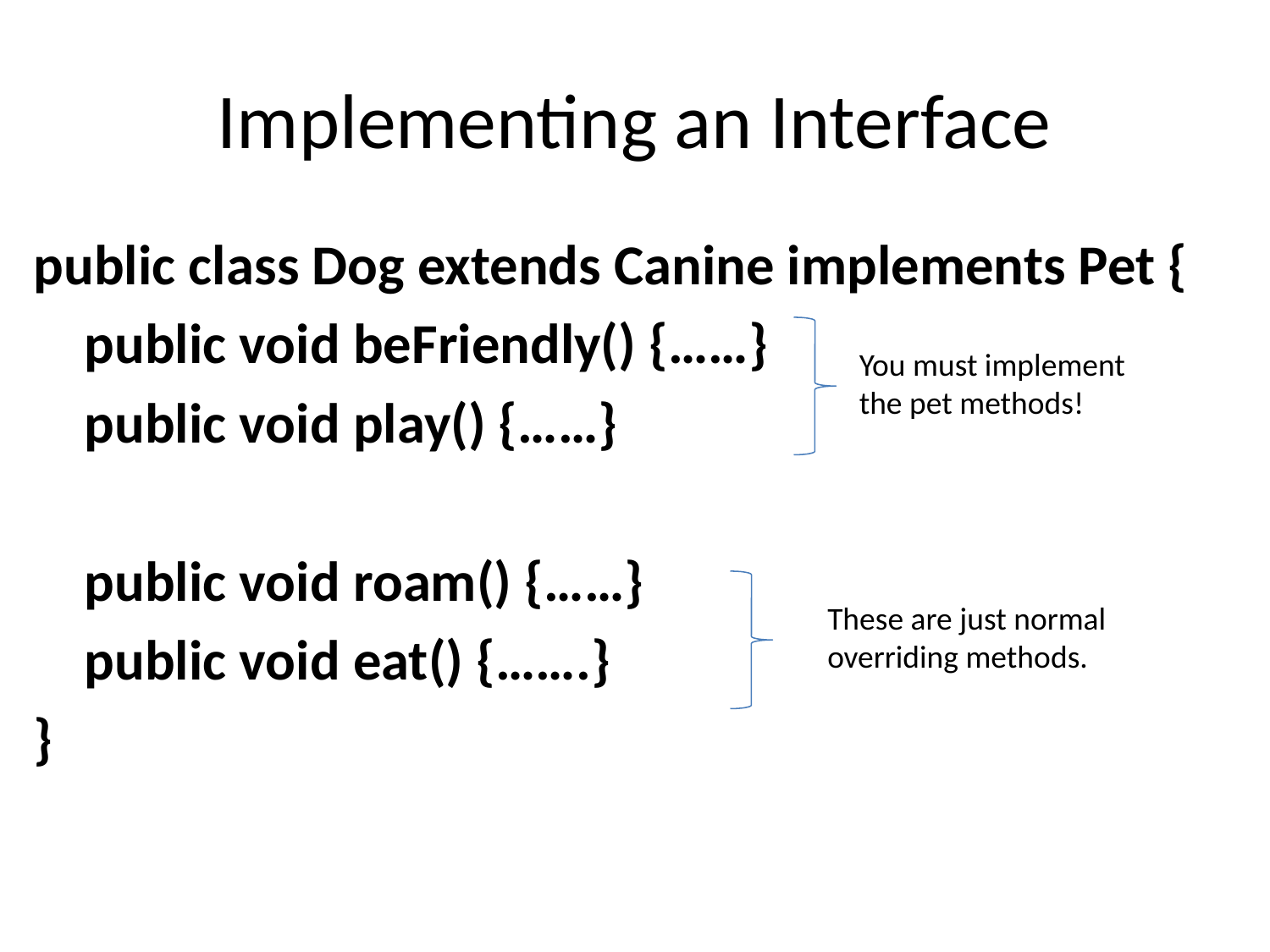

# Implementing an Interface
public class Dog extends Canine implements Pet {
    public void beFriendly() {……}
    public void play() {……}

    public void roam() {……}
    public void eat() {…….}
}

You must implement the pet methods!

These are just normal overriding methods.